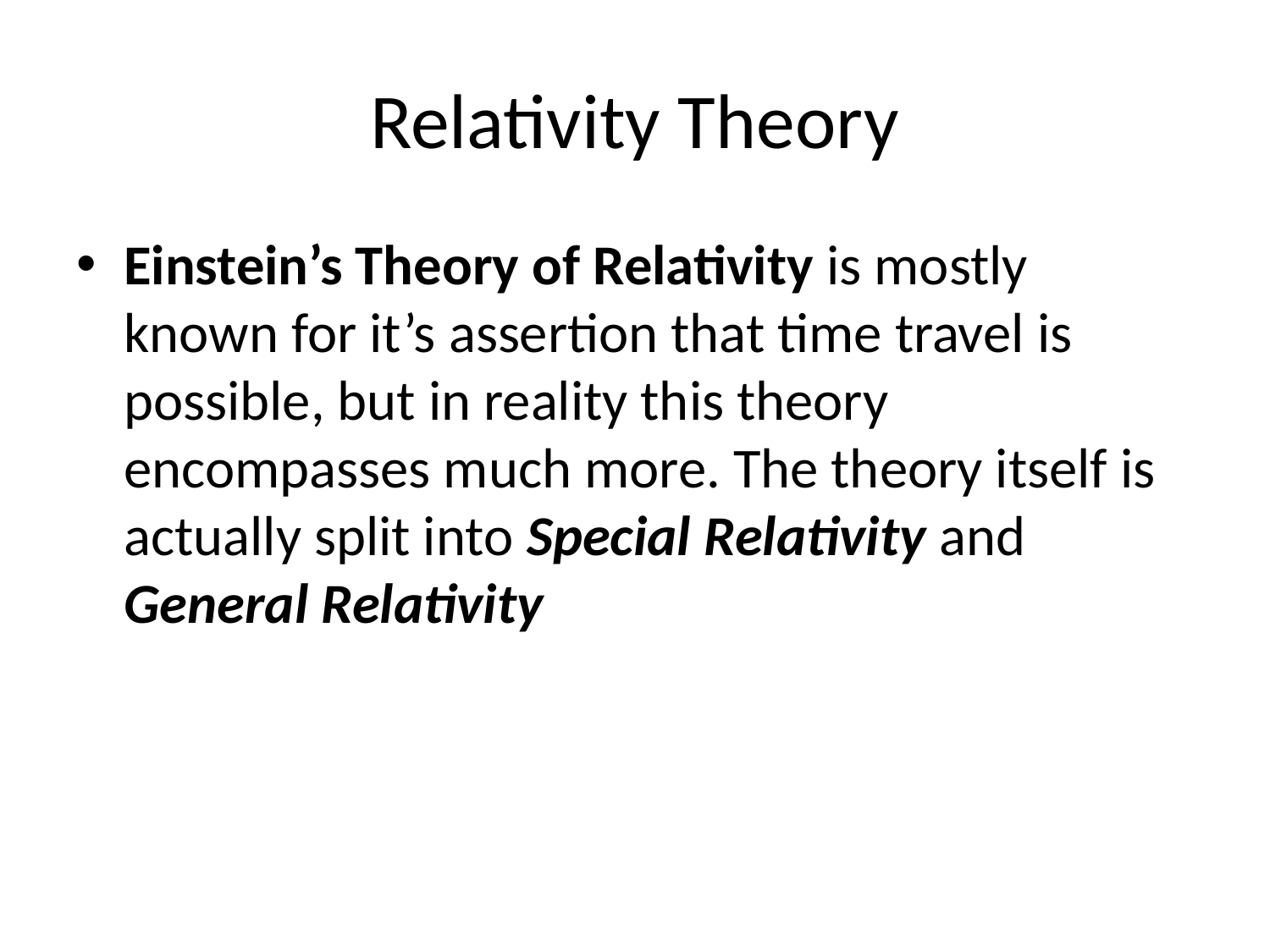

# Relativity Theory
Einstein’s Theory of Relativity is mostly known for it’s assertion that time travel is possible, but in reality this theory encompasses much more. The theory itself is actually split into Special Relativity and General Relativity